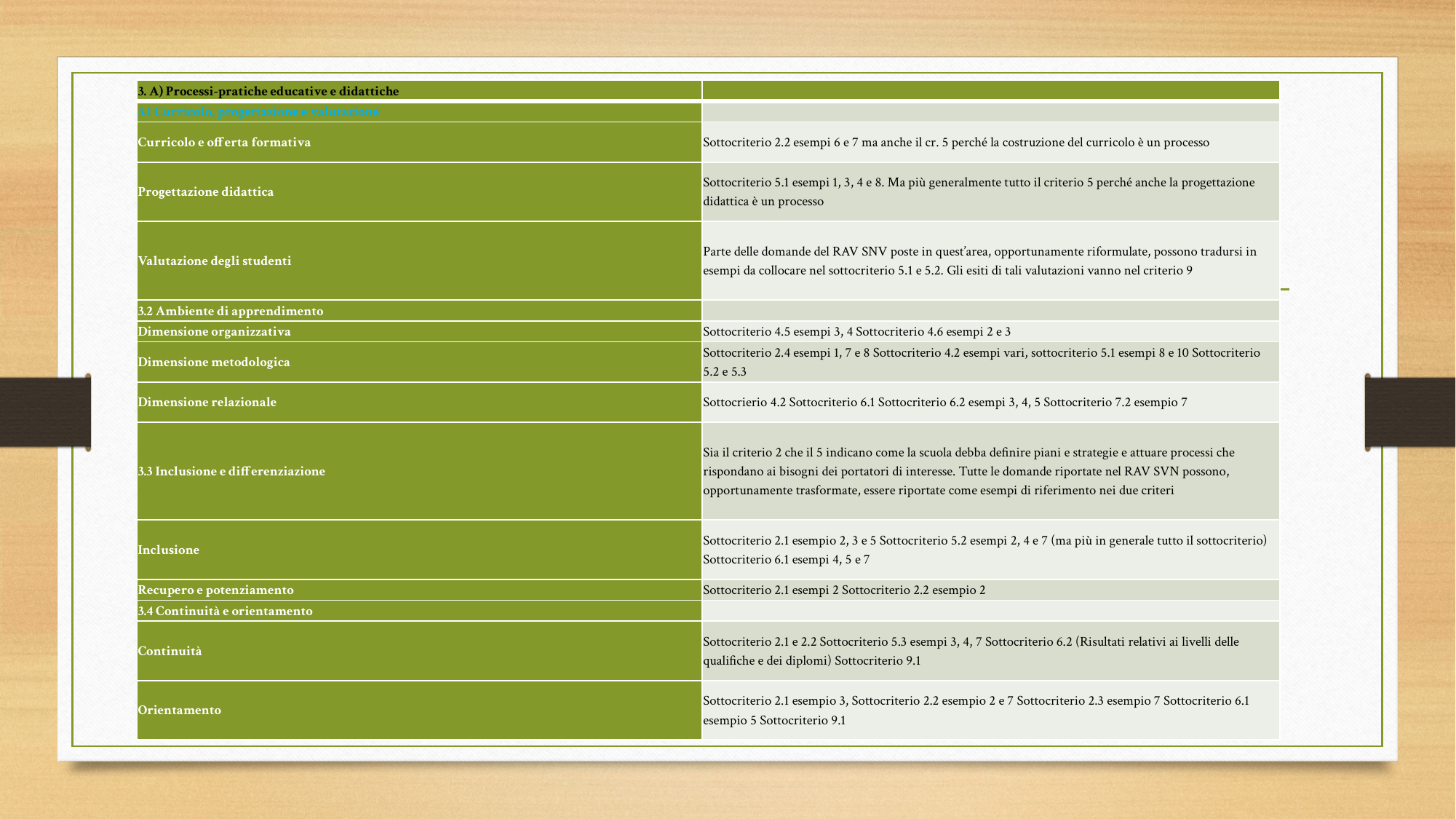

| 3. A) Processi-pratiche educative e didattiche |  |
| --- | --- |
| 3.1 Curricolo, progettazione e valutazione |  |
| Curricolo e offerta formativa | Sottocriterio 2.2 esempi 6 e 7 ma anche il cr. 5 perché la costruzione del curricolo è un processo |
| Progettazione didattica | Sottocriterio 5.1 esempi 1, 3, 4 e 8. Ma più generalmente tutto il criterio 5 perché anche la progettazione didattica è un processo |
| Valutazione degli studenti | Parte delle domande del RAV SNV poste in quest’area, opportunamente riformulate, possono tradursi in esempi da collocare nel sottocriterio 5.1 e 5.2. Gli esiti di tali valutazioni vanno nel criterio 9 |
| 3.2 Ambiente di apprendimento |  |
| Dimensione organizzativa | Sottocriterio 4.5 esempi 3, 4 Sottocriterio 4.6 esempi 2 e 3 |
| Dimensione metodologica | Sottocriterio 2.4 esempi 1, 7 e 8 Sottocriterio 4.2 esempi vari, sottocriterio 5.1 esempi 8 e 10 Sottocriterio 5.2 e 5.3 |
| Dimensione relazionale | Sottocrierio 4.2 Sottocriterio 6.1 Sottocriterio 6.2 esempi 3, 4, 5 Sottocriterio 7.2 esempio 7 |
| 3.3 Inclusione e differenziazione | Sia il criterio 2 che il 5 indicano come la scuola debba definire piani e strategie e attuare processi che rispondano ai bisogni dei portatori di interesse. Tutte le domande riportate nel RAV SVN possono, opportunamente trasformate, essere riportate come esempi di riferimento nei due criteri |
| Inclusione | Sottocriterio 2.1 esempio 2, 3 e 5 Sottocriterio 5.2 esempi 2, 4 e 7 (ma più in generale tutto il sottocriterio) Sottocriterio 6.1 esempi 4, 5 e 7 |
| Recupero e potenziamento | Sottocriterio 2.1 esempi 2 Sottocriterio 2.2 esempio 2 |
| 3.4 Continuità e orientamento |  |
| Continuità | Sottocriterio 2.1 e 2.2 Sottocriterio 5.3 esempi 3, 4, 7 Sottocriterio 6.2 (Risultati relativi ai livelli delle qualifiche e dei diplomi) Sottocriterio 9.1 |
| Orientamento | Sottocriterio 2.1 esempio 3, Sottocriterio 2.2 esempio 2 e 7 Sottocriterio 2.3 esempio 7 Sottocriterio 6.1 esempio 5 Sottocriterio 9.1 |